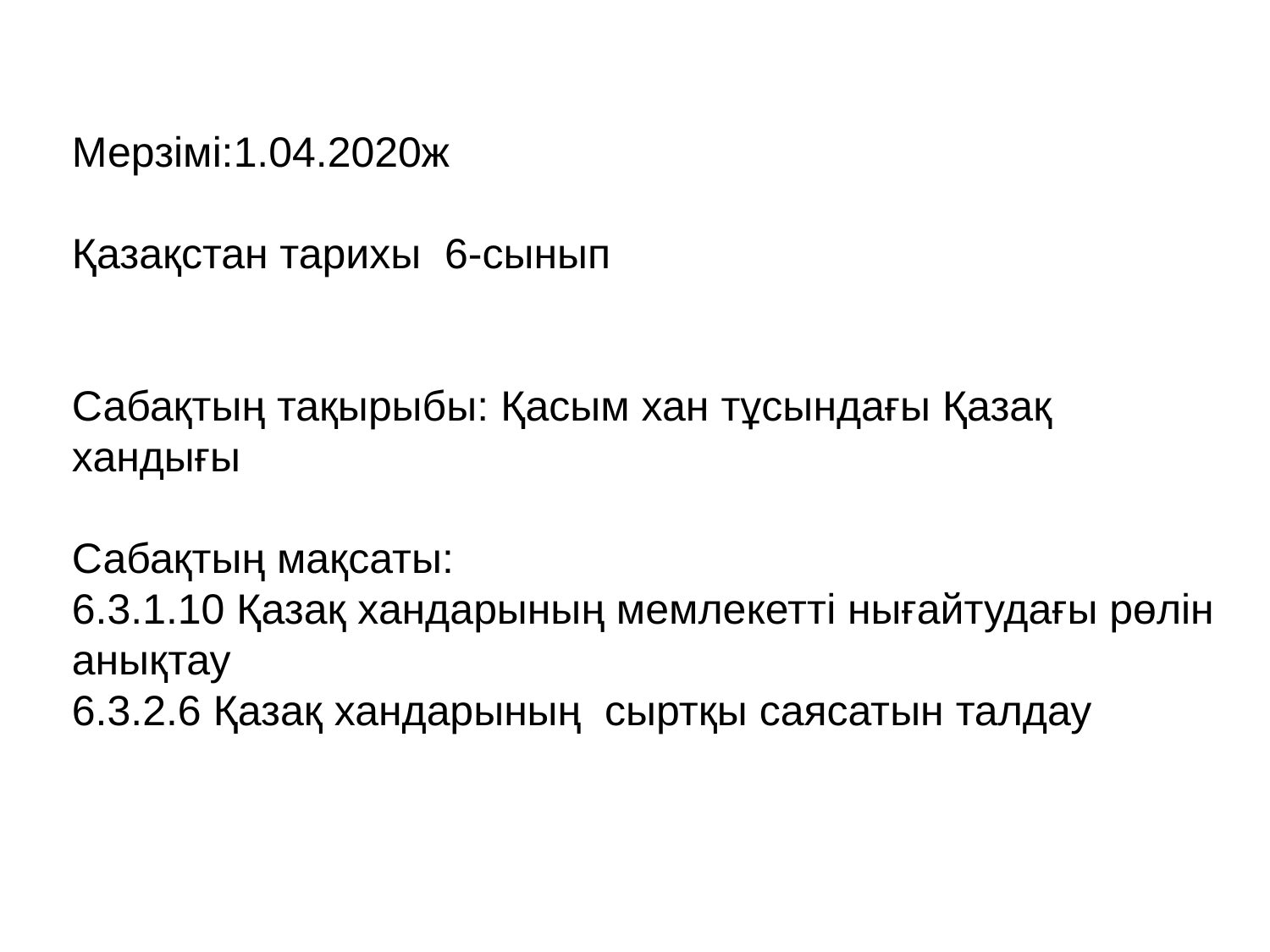

Мерзімі:1.04.2020ж

Қазақстан тарихы  6-сынып

Сабақтың тақырыбы: Қасым хан тұсындағы Қазақ хандығы

Сабақтың мақсаты:
6.3.1.10 Қазақ хандарының мемлекетті нығайтудағы рөлін анықтау
6.3.2.6 Қазақ хандарының  сыртқы саясатын талдау